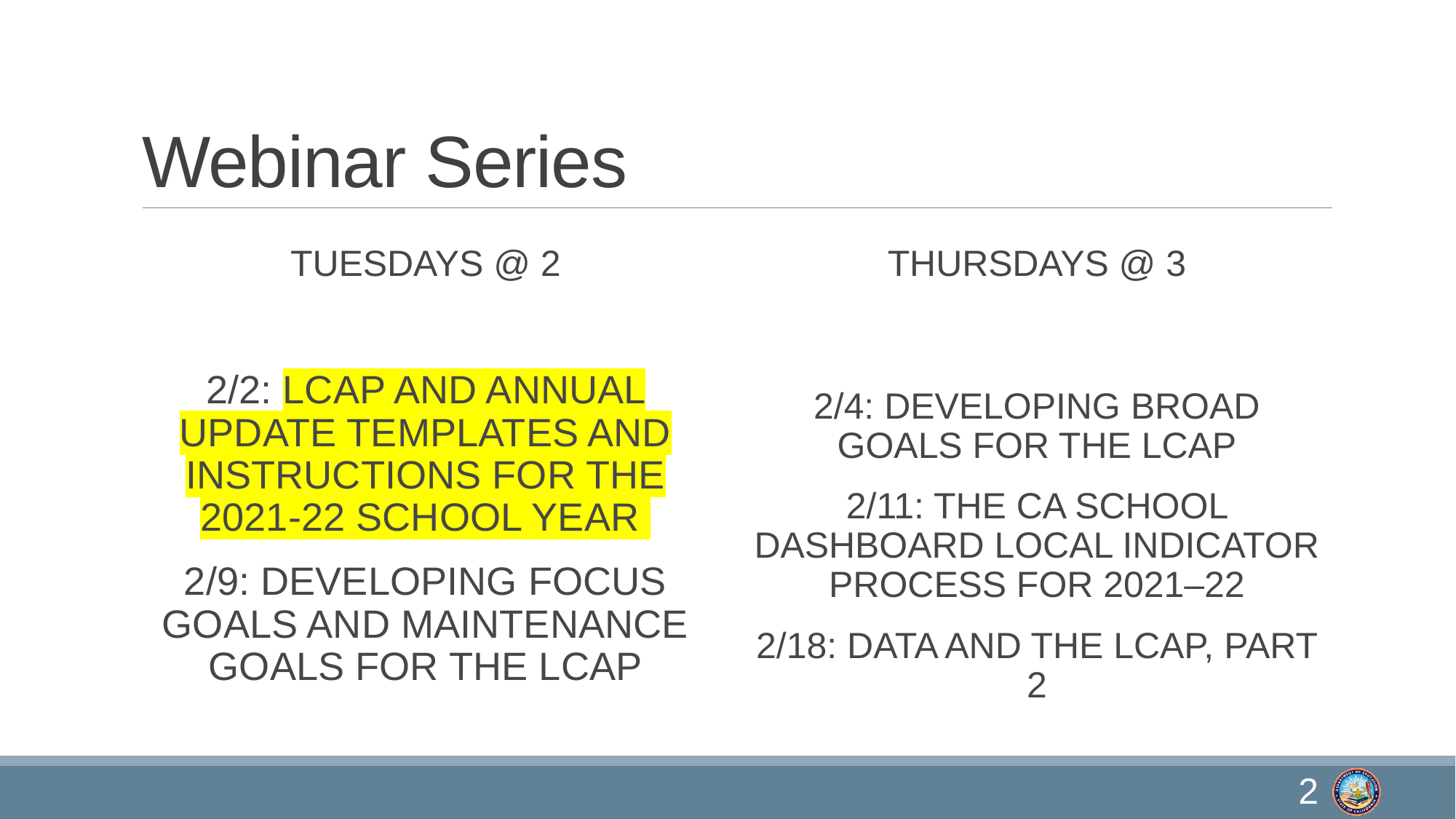

# Webinar Series
Tuesdays @ 2
Thursdays @ 3
2/2: LCAP and Annual Update Templates and Instructions for the 2021-22 School Year
2/9: Developing Focus Goals and Maintenance Goals for the LCAP
2/4: Developing Broad Goals for the LCAP
2/11: The CA School Dashboard Local Indicator Process for 2021–22
2/18: Data and the LCAP, Part 2
2